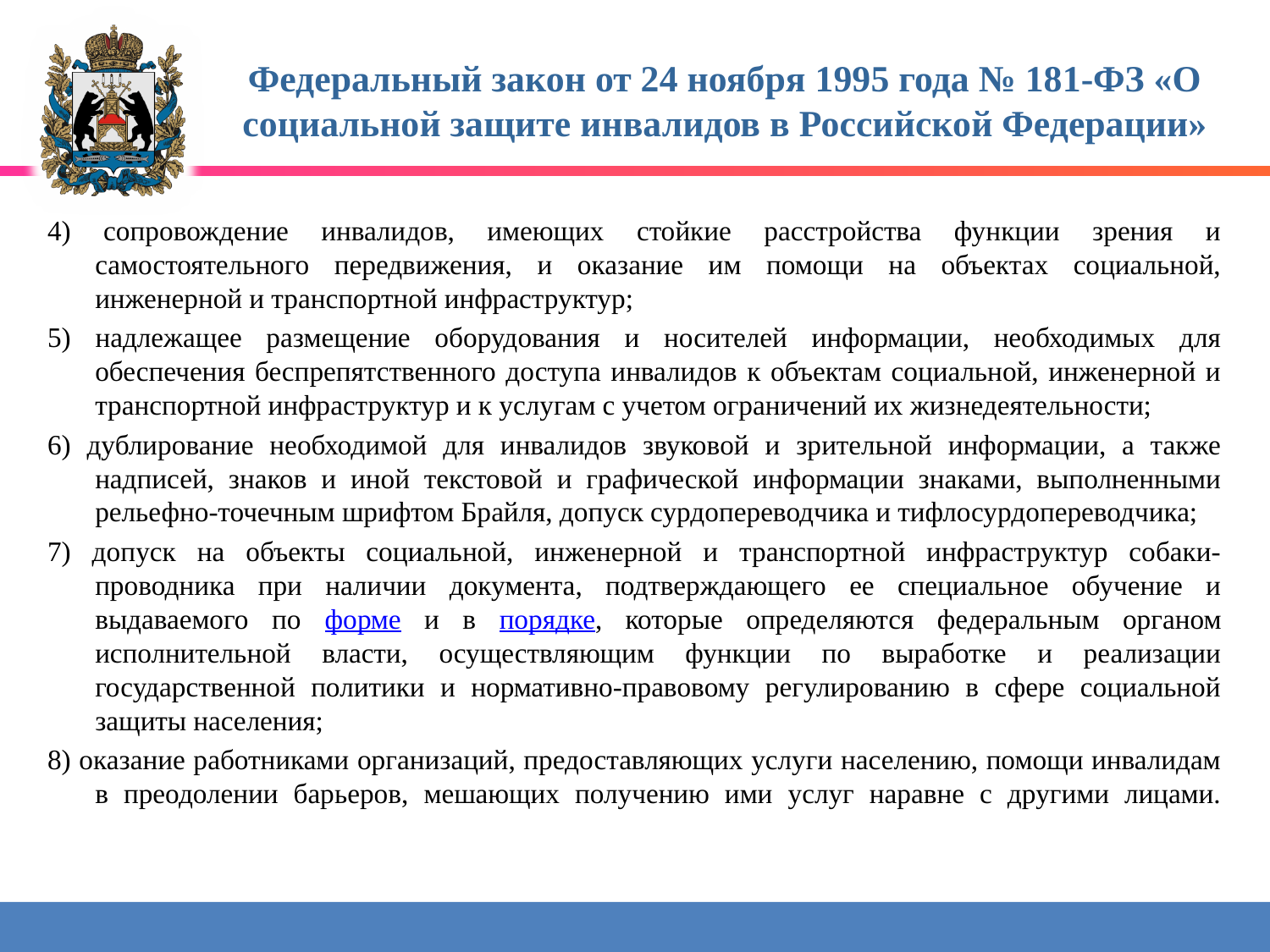

# Федеральный закон от 24 ноября 1995 года № 181-ФЗ «О социальной защите инвалидов в Российской Федерации»
4) сопровождение инвалидов, имеющих стойкие расстройства функции зрения и самостоятельного передвижения, и оказание им помощи на объектах социальной, инженерной и транспортной инфраструктур;
5) надлежащее размещение оборудования и носителей информации, необходимых для обеспечения беспрепятственного доступа инвалидов к объектам социальной, инженерной и транспортной инфраструктур и к услугам с учетом ограничений их жизнедеятельности;
6) дублирование необходимой для инвалидов звуковой и зрительной информации, а также надписей, знаков и иной текстовой и графической информации знаками, выполненными рельефно-точечным шрифтом Брайля, допуск сурдопереводчика и тифлосурдопереводчика;
7) допуск на объекты социальной, инженерной и транспортной инфраструктур собаки-проводника при наличии документа, подтверждающего ее специальное обучение и выдаваемого по форме и в порядке, которые определяются федеральным органом исполнительной власти, осуществляющим функции по выработке и реализации государственной политики и нормативно-правовому регулированию в сфере социальной защиты населения;
8) оказание работниками организаций, предоставляющих услуги населению, помощи инвалидам в преодолении барьеров, мешающих получению ими услуг наравне с другими лицами.